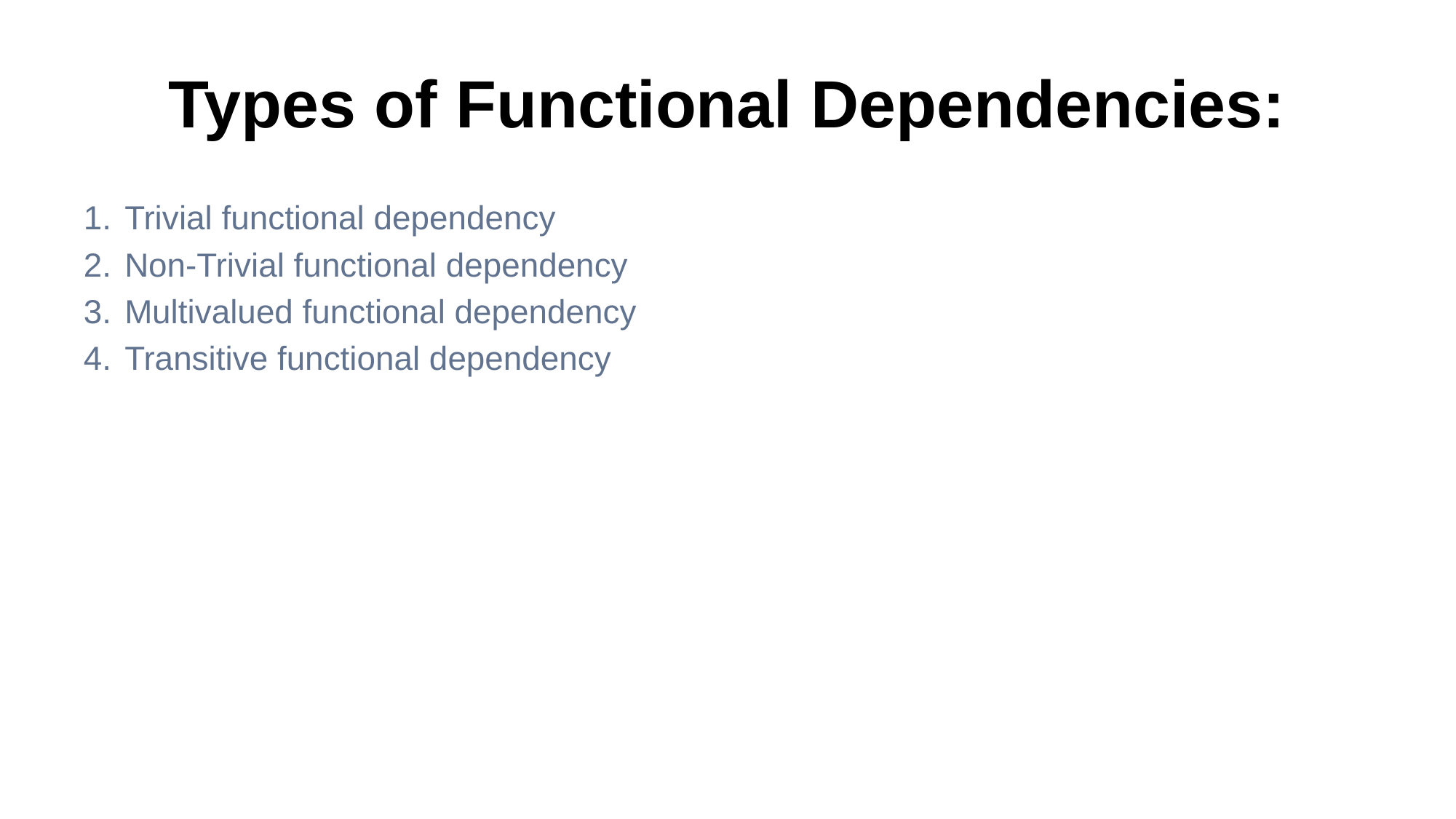

# Types of Functional Dependencies:
Trivial functional dependency
Non-Trivial functional dependency
Multivalued functional dependency
Transitive functional dependency